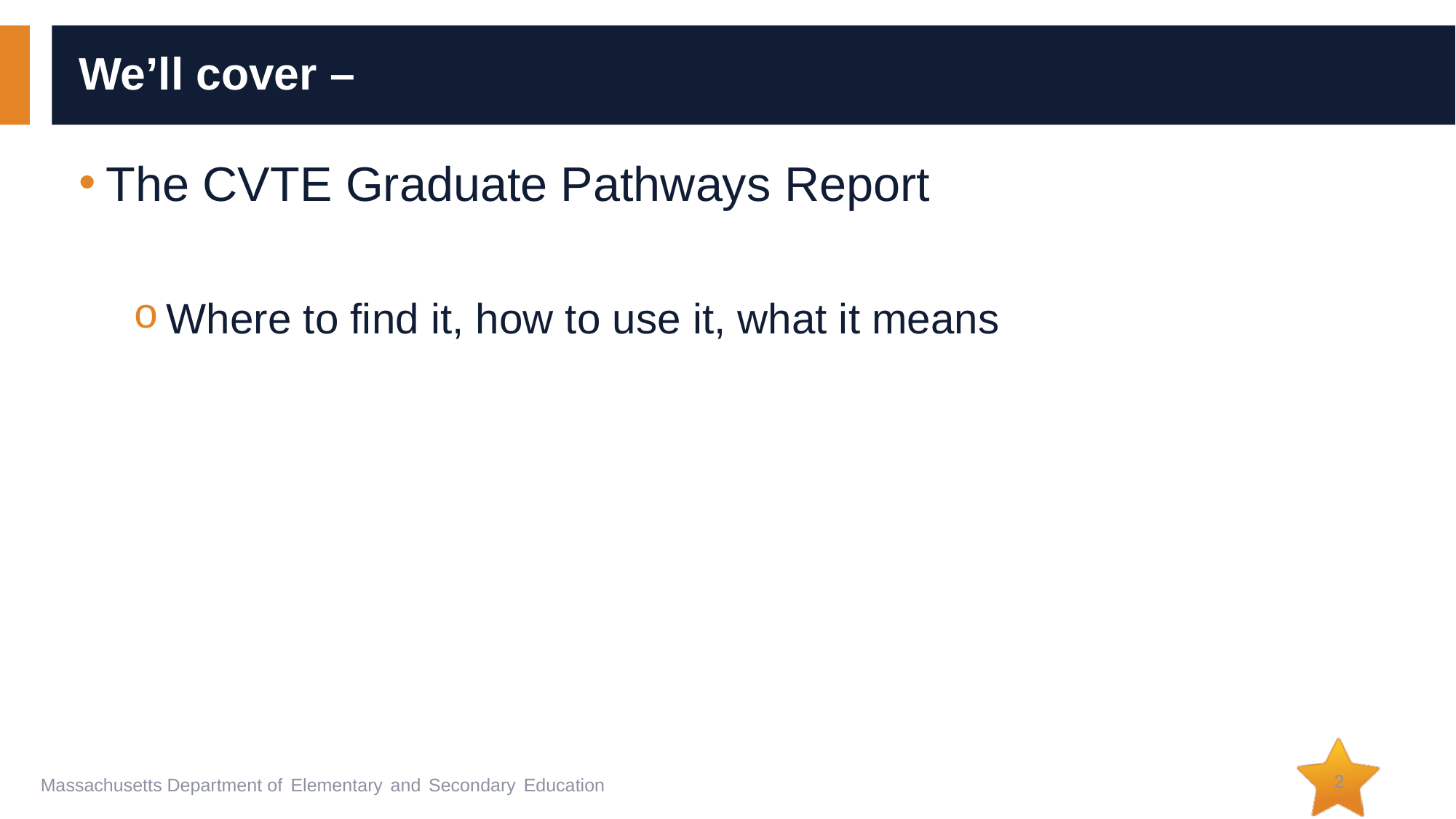

# We’ll cover –
The CVTE Graduate Pathways Report

Where to find it, how to use it, what it means

2